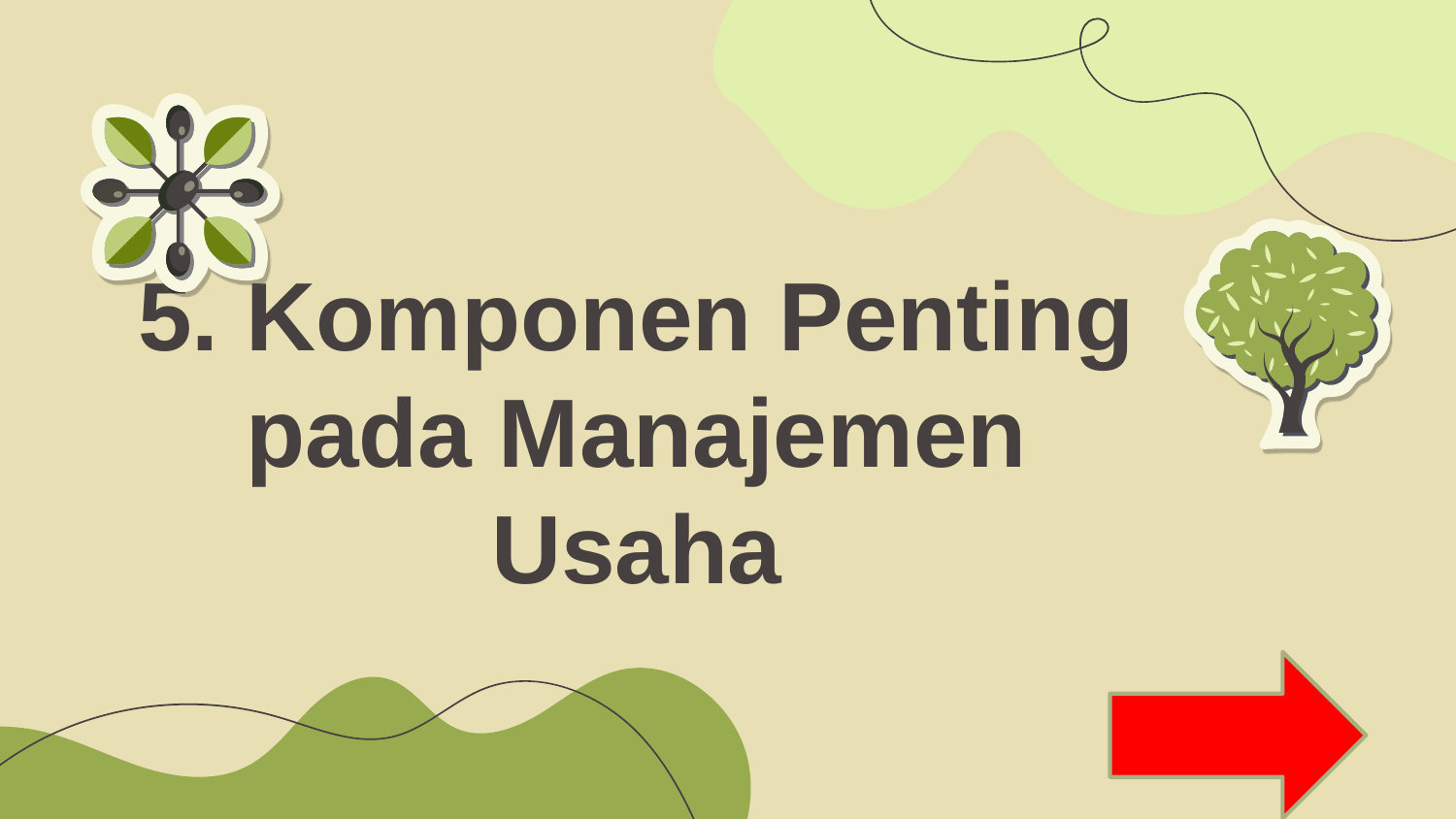

# 5. Komponen Penting pada Manajemen Usaha